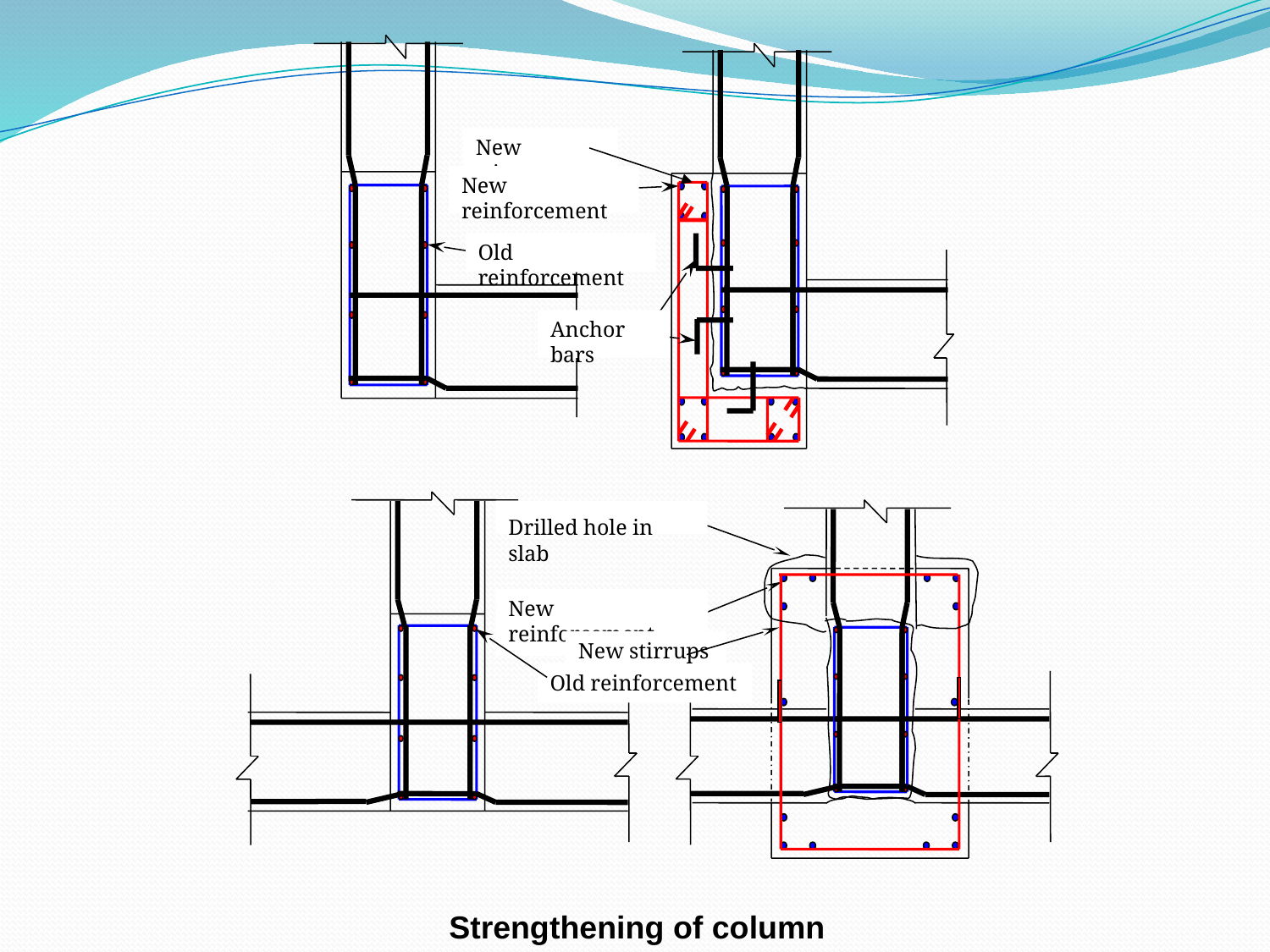

New stirrups

New reinforcement

Old reinforcement

Anchor bars

Drilled hole in slab

New reinforcement

New stirrups

Old reinforcement

Strengthening of column